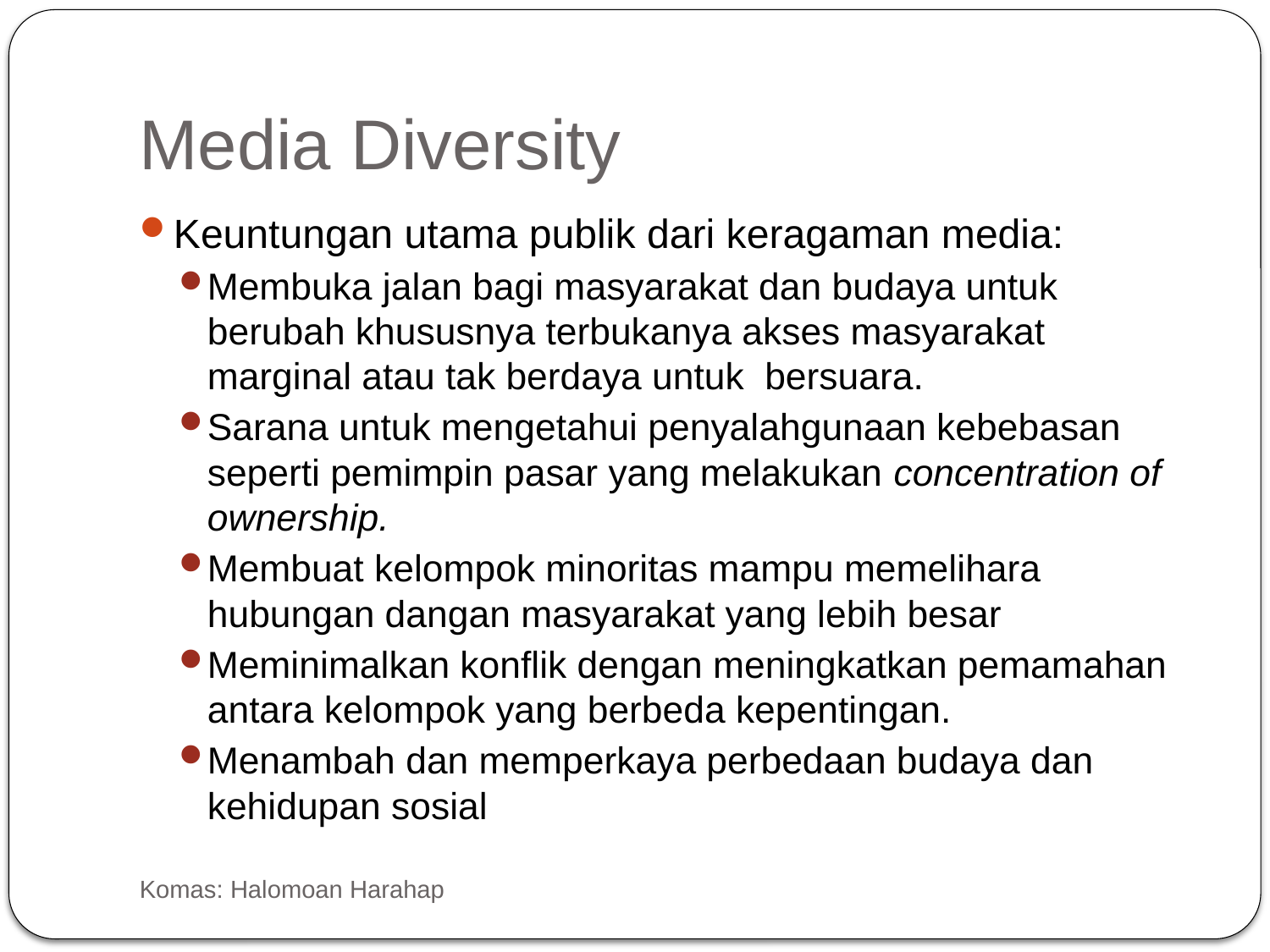

# Media Diversity
Keuntungan utama publik dari keragaman media:
Membuka jalan bagi masyarakat dan budaya untuk berubah khususnya terbukanya akses masyarakat marginal atau tak berdaya untuk  bersuara.
Sarana untuk mengetahui penyalahgunaan kebebasan seperti pemimpin pasar yang melakukan concentration of ownership.
Membuat kelompok minoritas mampu memelihara hubungan dangan masyarakat yang lebih besar
Meminimalkan konflik dengan meningkatkan pemamahan antara kelompok yang berbeda kepentingan.
Menambah dan memperkaya perbedaan budaya dan kehidupan sosial

Komas: Halomoan Harahap